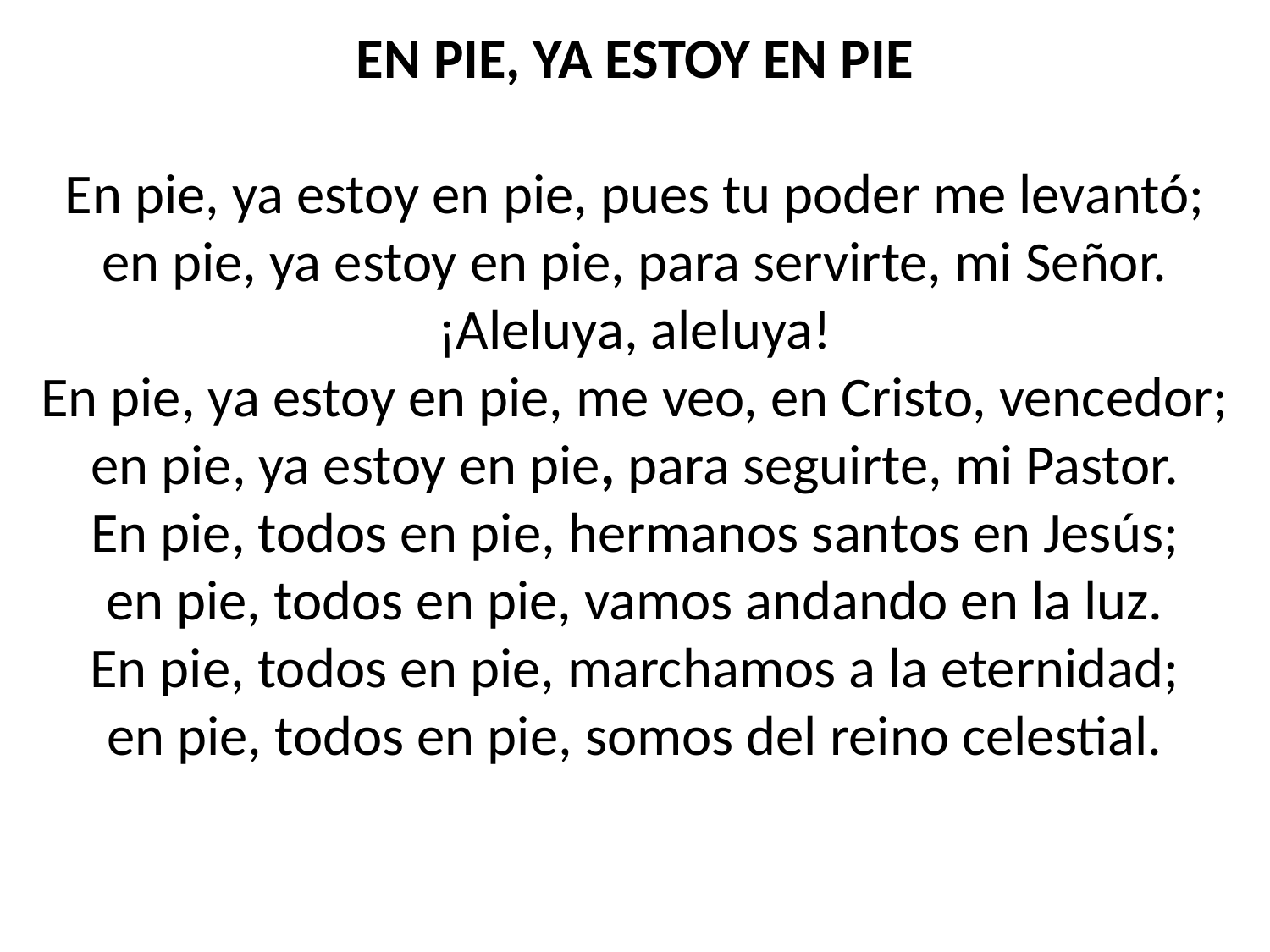

EN PIE, YA ESTOY EN PIE

En pie, ya estoy en pie, pues tu poder me levantó;
en pie, ya estoy en pie, para servirte, mi Señor.
¡Aleluya, aleluya!
En pie, ya estoy en pie, me veo, en Cristo, vencedor;
en pie, ya estoy en pie, para seguirte, mi Pastor.
En pie, todos en pie, hermanos santos en Jesús;
en pie, todos en pie, vamos andando en la luz.
En pie, todos en pie, marchamos a la eternidad;
en pie, todos en pie, somos del reino celestial.